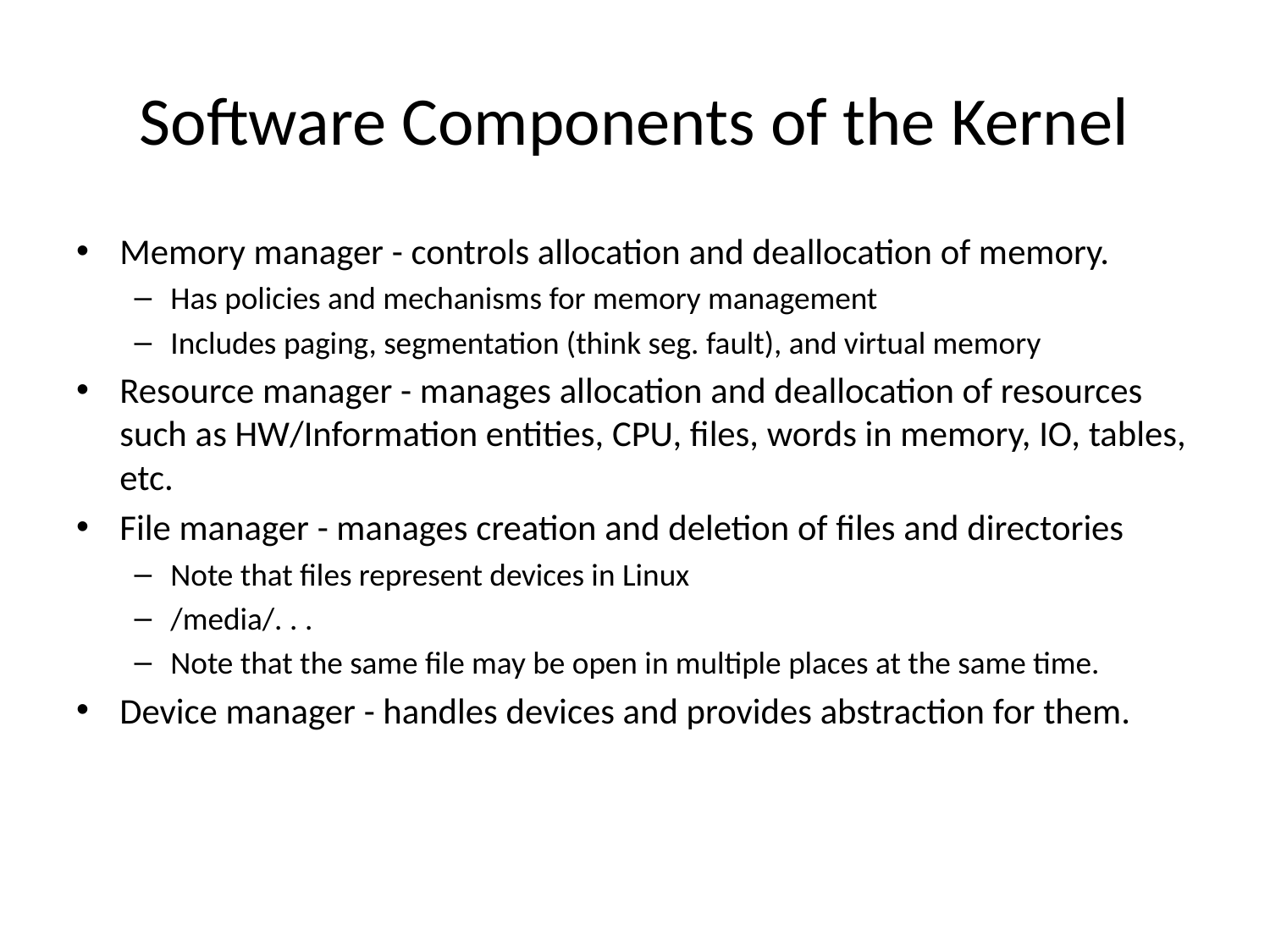

# Software Components of the Kernel
Memory manager - controls allocation and deallocation of memory.
Has policies and mechanisms for memory management
Includes paging, segmentation (think seg. fault), and virtual memory
Resource manager - manages allocation and deallocation of resources such as HW/Information entities, CPU, files, words in memory, IO, tables, etc.
File manager - manages creation and deletion of files and directories
Note that files represent devices in Linux
/media/. . .
Note that the same file may be open in multiple places at the same time.
Device manager - handles devices and provides abstraction for them.